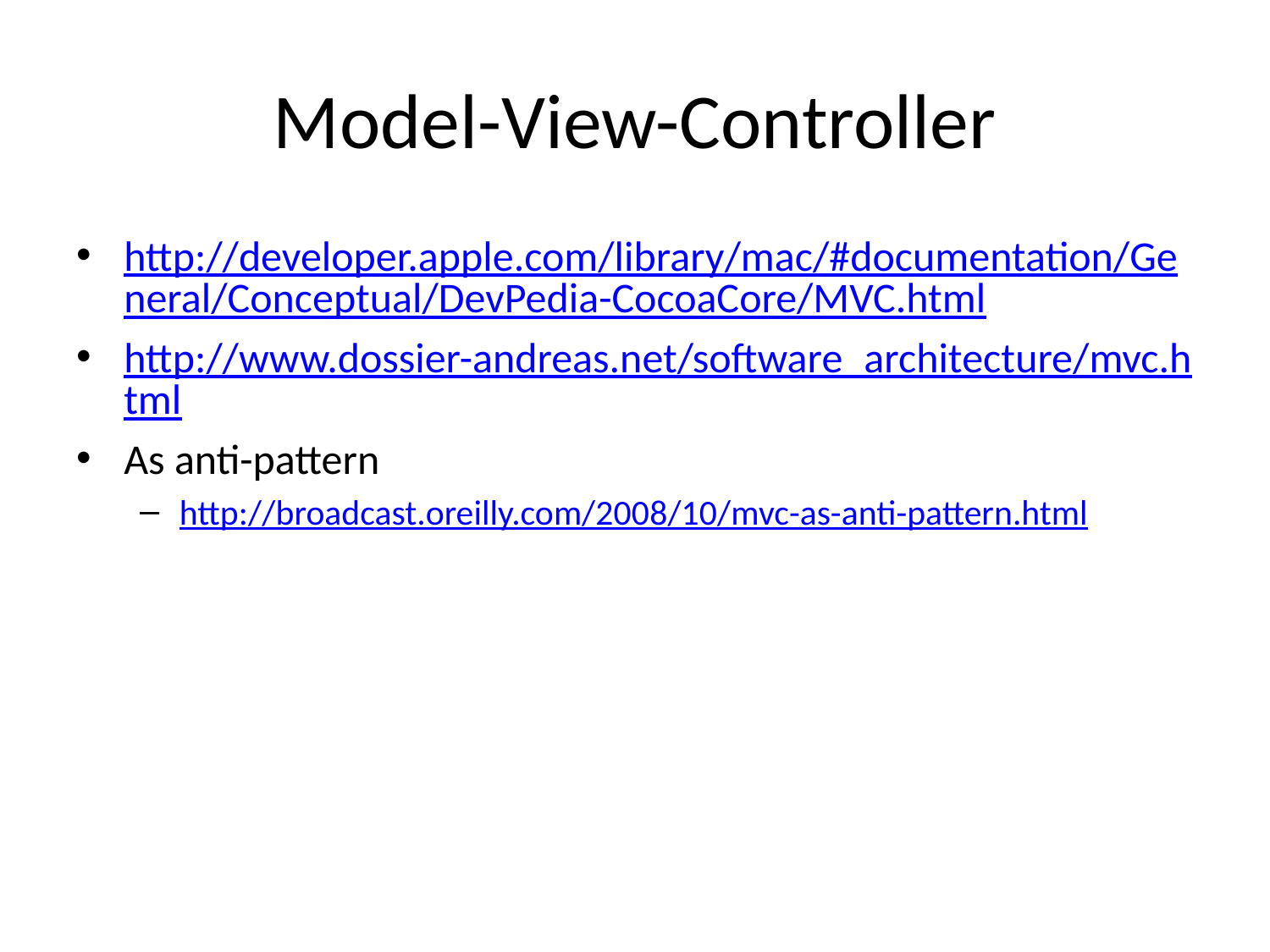

# Model-View-Controller
http://developer.apple.com/library/mac/#documentation/General/Conceptual/DevPedia-CocoaCore/MVC.html
http://www.dossier-andreas.net/software_architecture/mvc.html
As anti-pattern
http://broadcast.oreilly.com/2008/10/mvc-as-anti-pattern.html